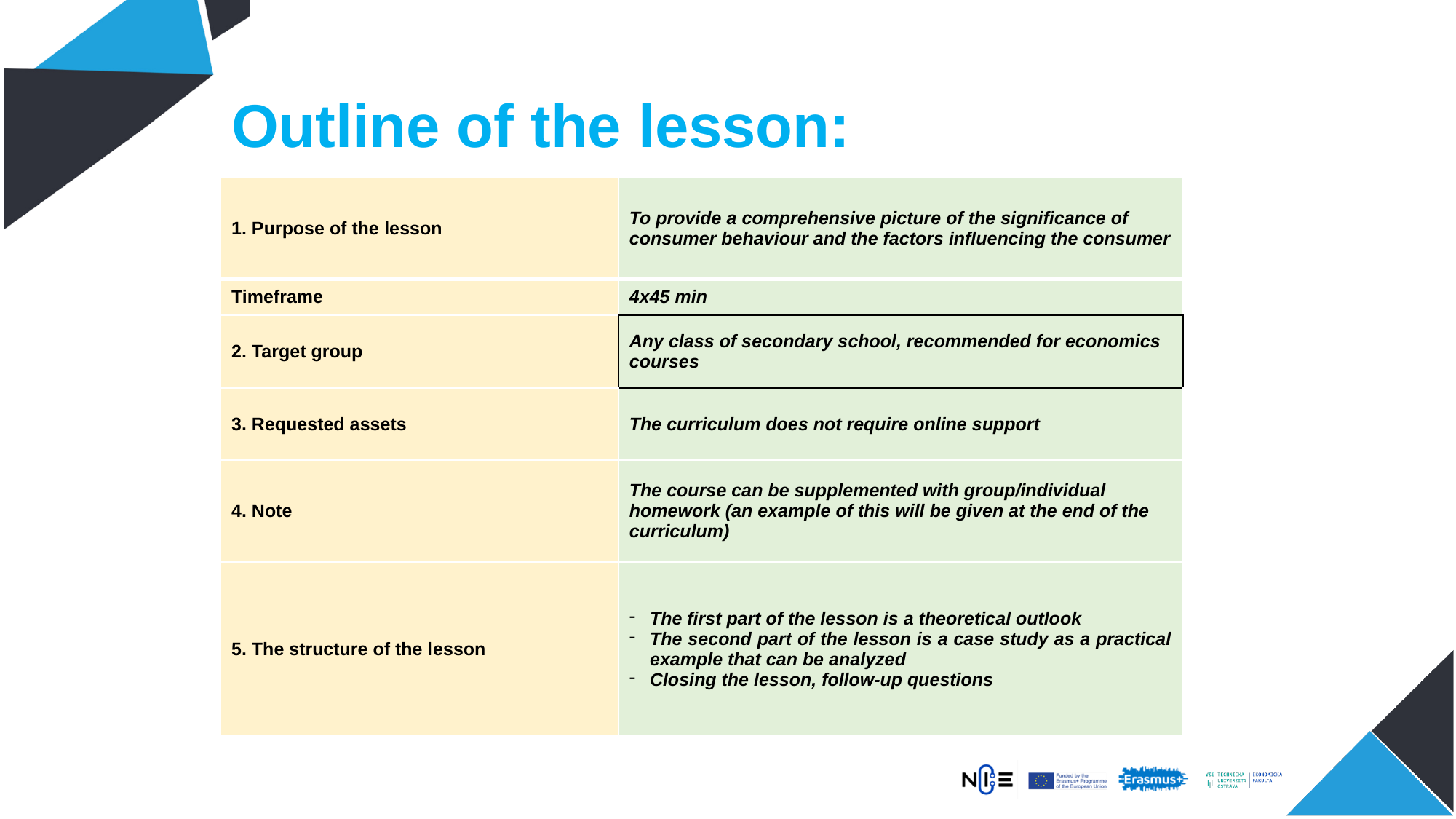

# Outline of the lesson:
| 1. Purpose of the lesson | To provide a comprehensive picture of the significance of consumer behaviour and the factors influencing the consumer |
| --- | --- |
| Timeframe | 4x45 min |
| 2. Target group | Any class of secondary school, recommended for economics courses |
| 3. Requested assets | The curriculum does not require online support |
| 4. Note | The course can be supplemented with group/individual homework (an example of this will be given at the end of the curriculum) |
| 5. The structure of the lesson | The first part of the lesson is a theoretical outlook The second part of the lesson is a case study as a practical example that can be analyzed Closing the lesson, follow-up questions |